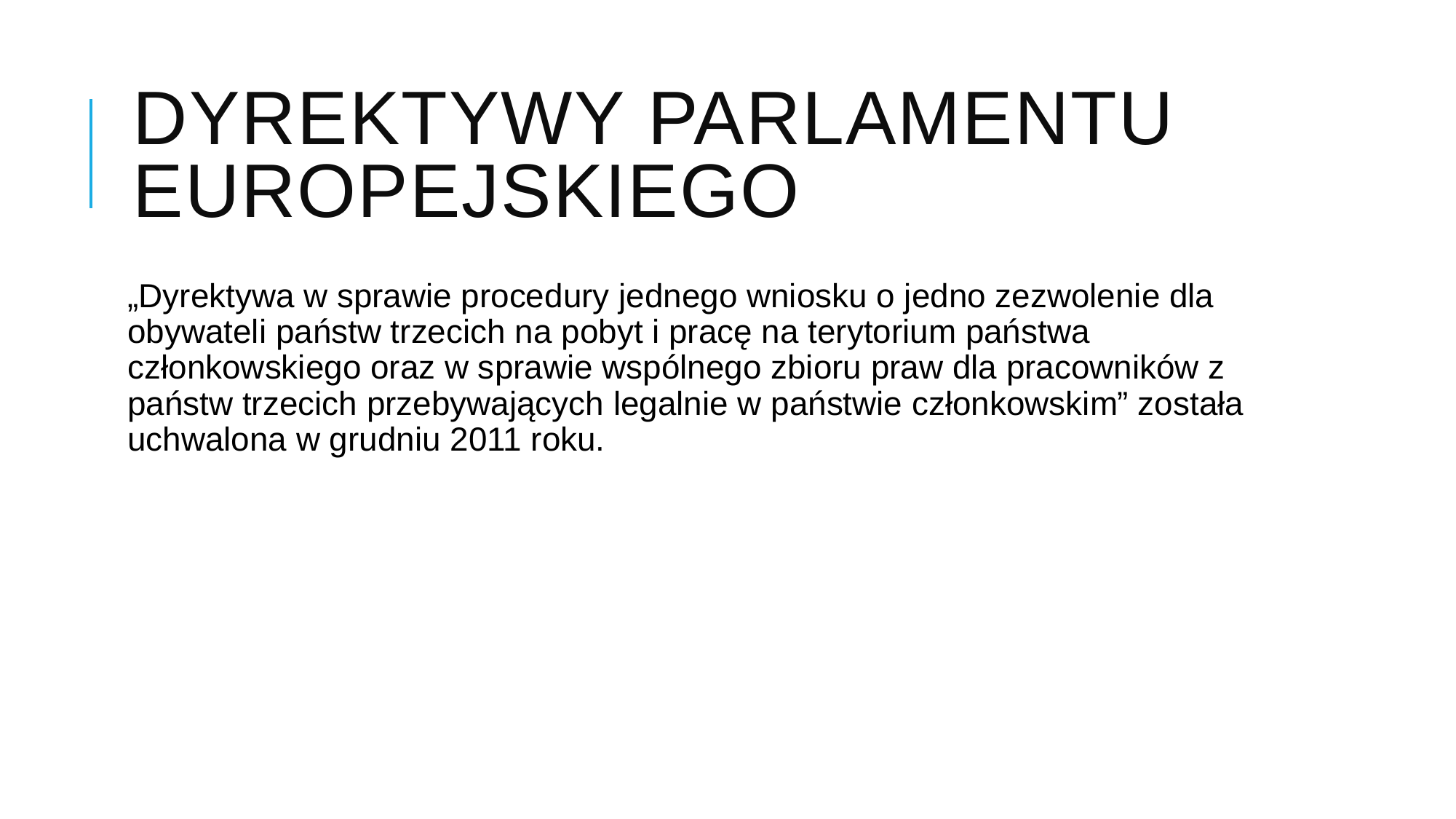

# Dyrektywy Parlamentu Europejskiego
„Dyrektywa w sprawie procedury jednego wniosku o jedno zezwolenie dla obywateli państw trzecich na pobyt i pracę na terytorium państwa członkowskiego oraz w sprawie wspólnego zbioru praw dla pracowników z państw trzecich przebywających legalnie w państwie członkowskim” została uchwalona w grudniu 2011 roku.